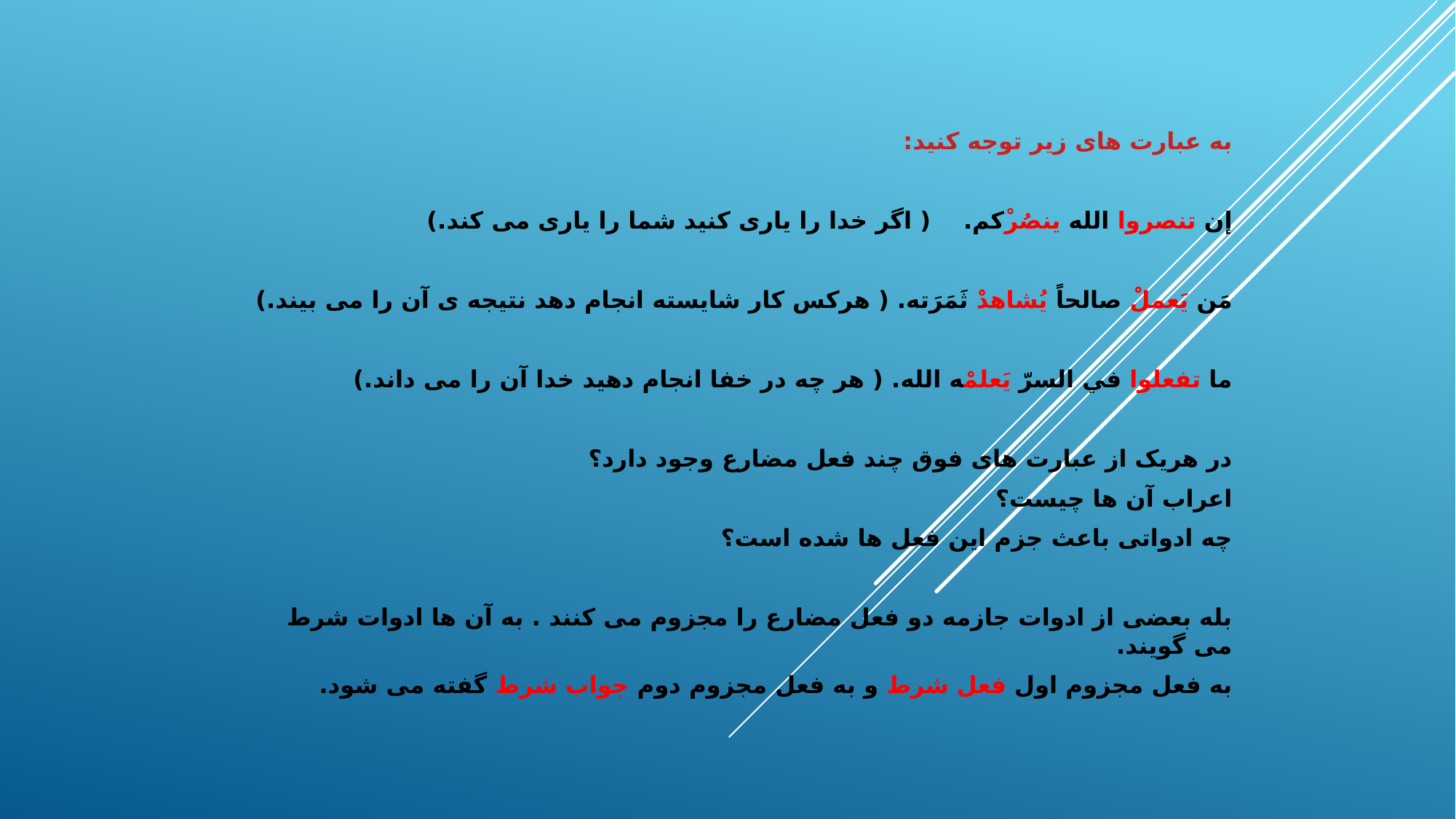

#
به عبارت های زیر توجه کنید:

إن تنصروا الله ینصُرْکم.    ( اگر خدا را یاری کنید شما را یاری می کند.)

مَن یَعملْ صالحاً یُشاهدْ ثَمَرَته. ( هرکس کار شایسته انجام دهد نتیجه ی آن را می بیند.)

ما تفعلوا في السرّ یَعلمْه الله. ( هر چه در خفا انجام دهید خدا آن را می داند.)

در هریک از عبارت های فوق چند فعل مضارع وجود دارد؟
اعراب آن ها چیست؟
چه ادواتی باعث جزم این فعل ها شده است؟

بله بعضی از ادوات جازمه دو فعل مضارع را مجزوم می کنند . به آن ها ادوات شرط می گویند.
به فعل مجزوم اول فعل شرط و به فعل مجزوم دوم جواب شرط گفته می شود.